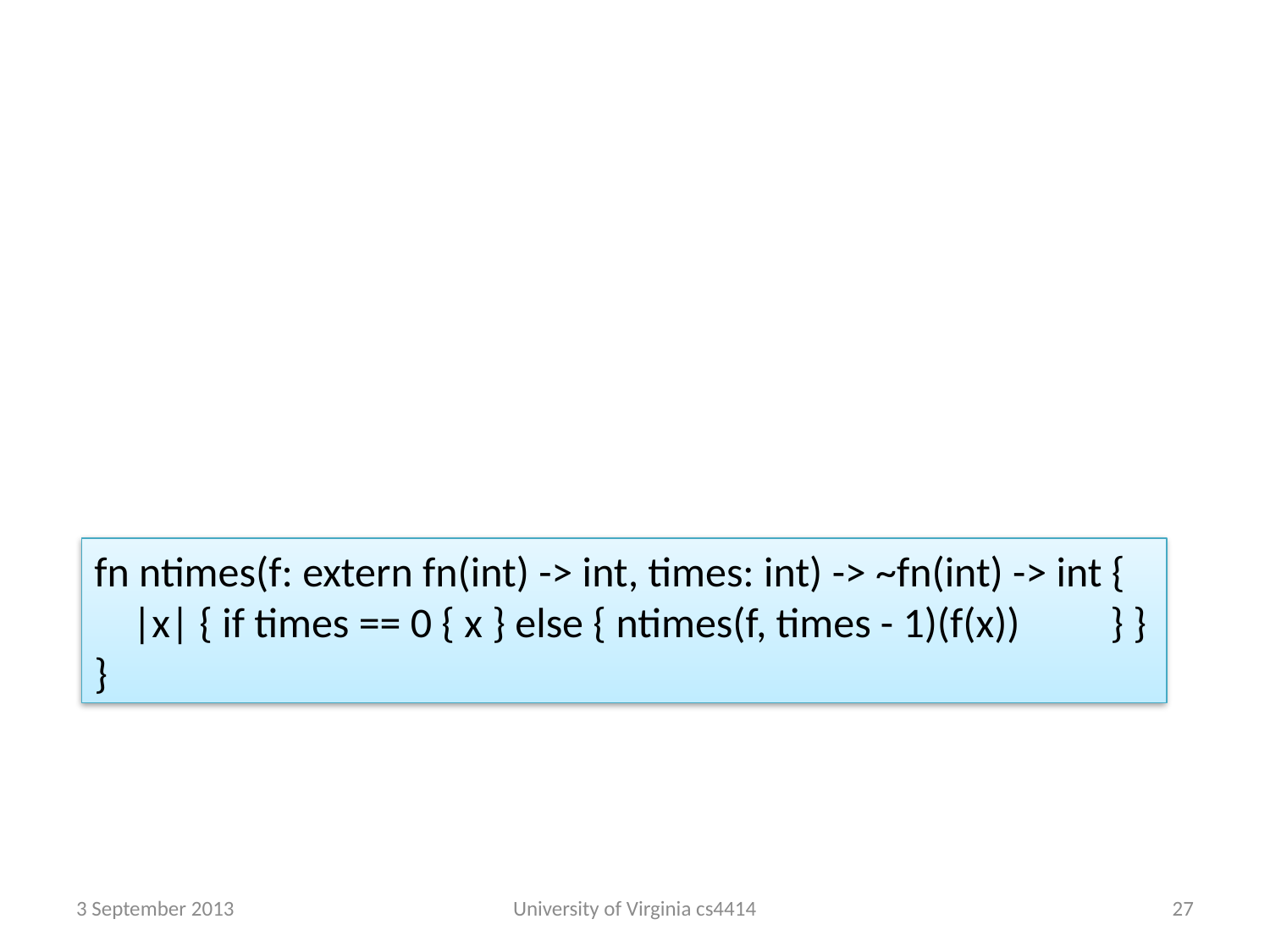

fn ntimes(f: extern fn(int) -> int, times: int) -> ~fn(int) -> int {
    |x| { if times == 0 { x } else { ntimes(f, times - 1)(f(x))	} }
}
3 September 2013
University of Virginia cs4414
27